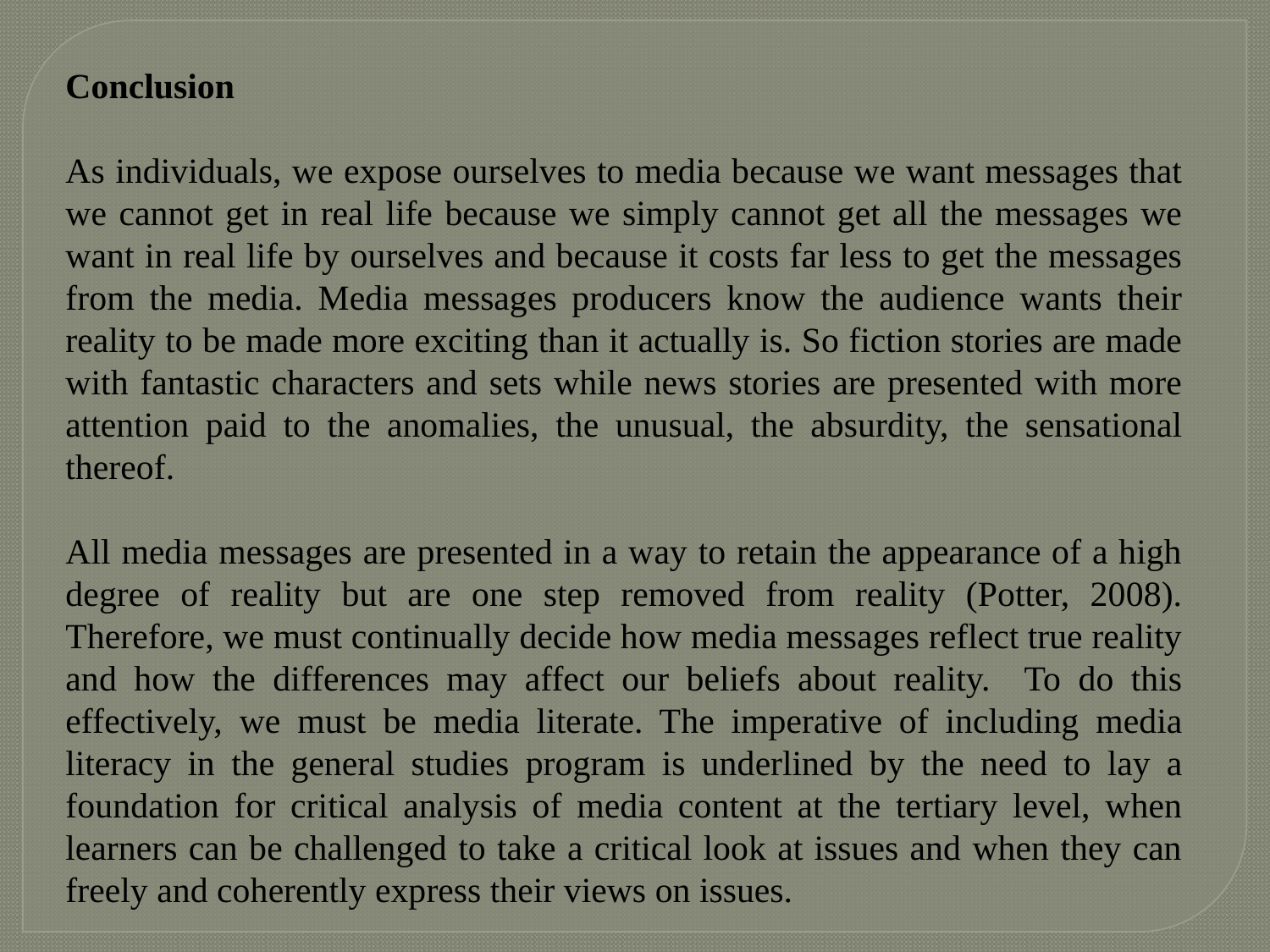

Conclusion

As individuals, we expose ourselves to media because we want messages that we cannot get in real life because we simply cannot get all the messages we want in real life by ourselves and because it costs far less to get the messages from the media. Media messages producers know the audience wants their reality to be made more exciting than it actually is. So fiction stories are made with fantastic characters and sets while news stories are presented with more attention paid to the anomalies, the unusual, the absurdity, the sensational thereof.

All media messages are presented in a way to retain the appearance of a high degree of reality but are one step removed from reality (Potter, 2008). Therefore, we must continually decide how media messages reflect true reality and how the differences may affect our beliefs about reality.  To do this effectively, we must be media literate. The imperative of including media literacy in the general studies program is underlined by the need to lay a foundation for critical analysis of media content at the tertiary level, when learners can be challenged to take a critical look at issues and when they can freely and coherently express their views on issues.